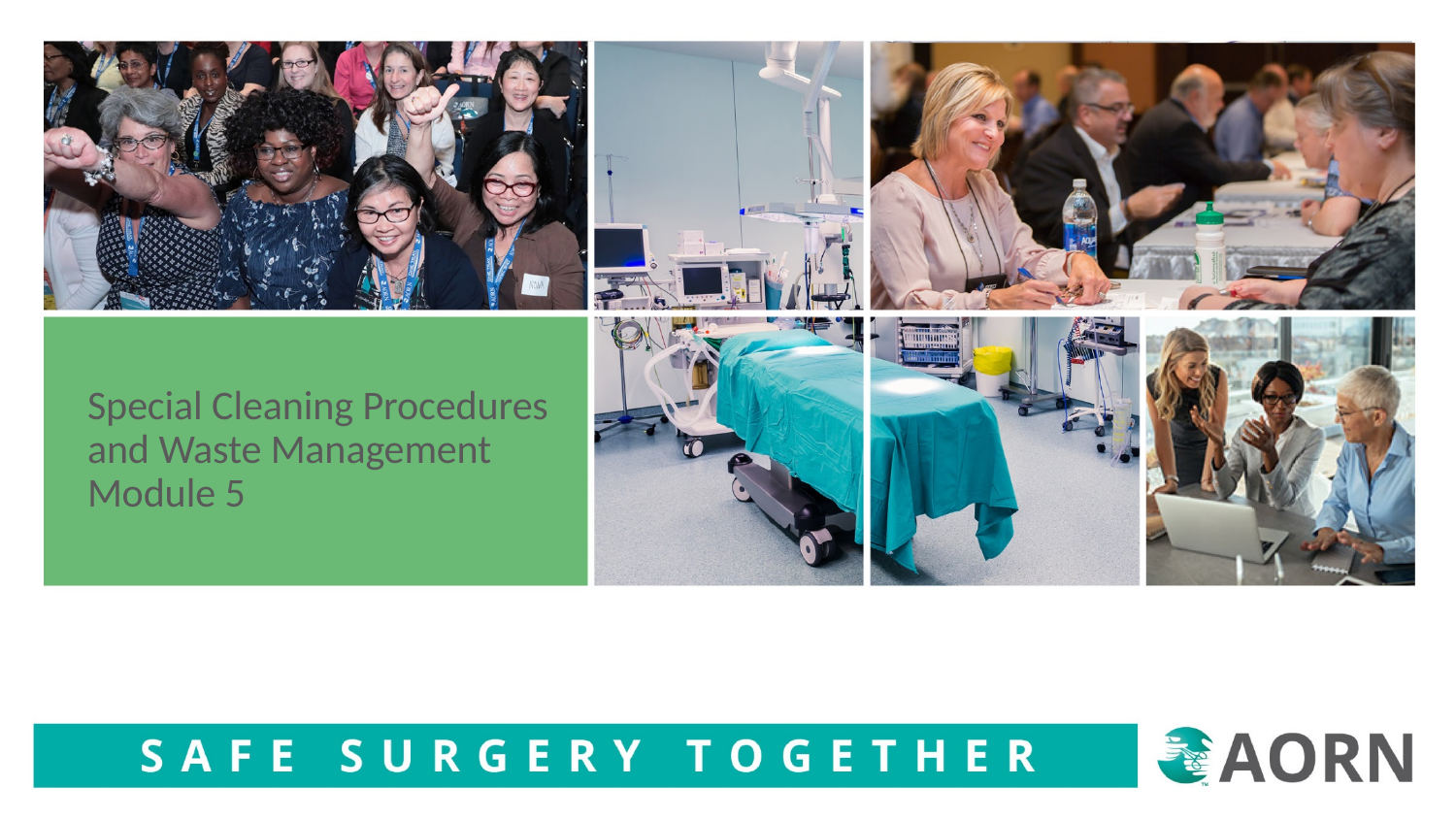

# Special Cleaning Procedures and Waste Management Module 5